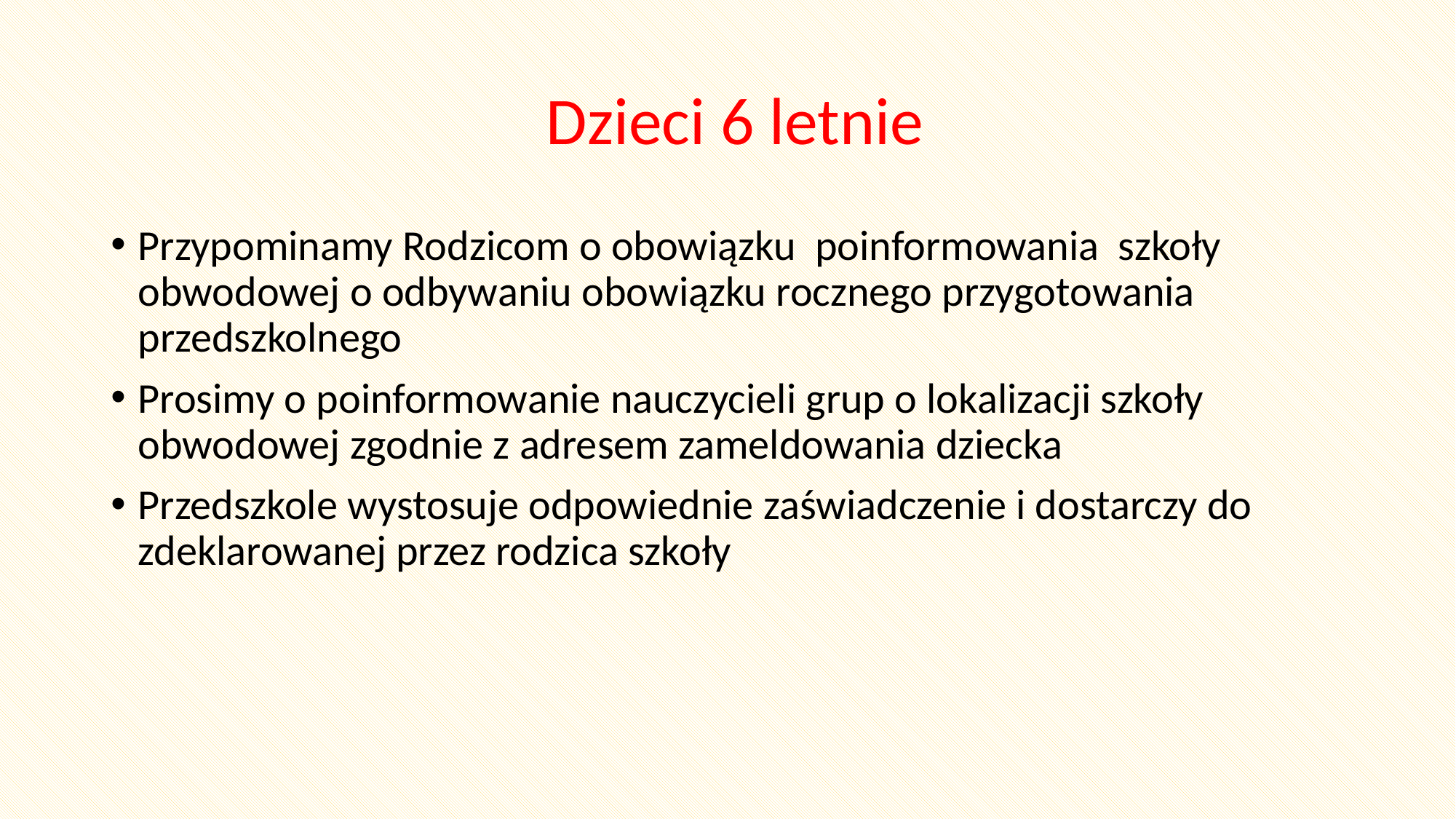

# Dzieci 6 letnie
Przypominamy Rodzicom o obowiązku  poinformowania  szkoły obwodowej o odbywaniu obowiązku rocznego przygotowania przedszkolnego
Prosimy o poinformowanie nauczycieli grup o lokalizacji szkoły obwodowej zgodnie z adresem zameldowania dziecka
Przedszkole wystosuje odpowiednie zaświadczenie i dostarczy do zdeklarowanej przez rodzica szkoły